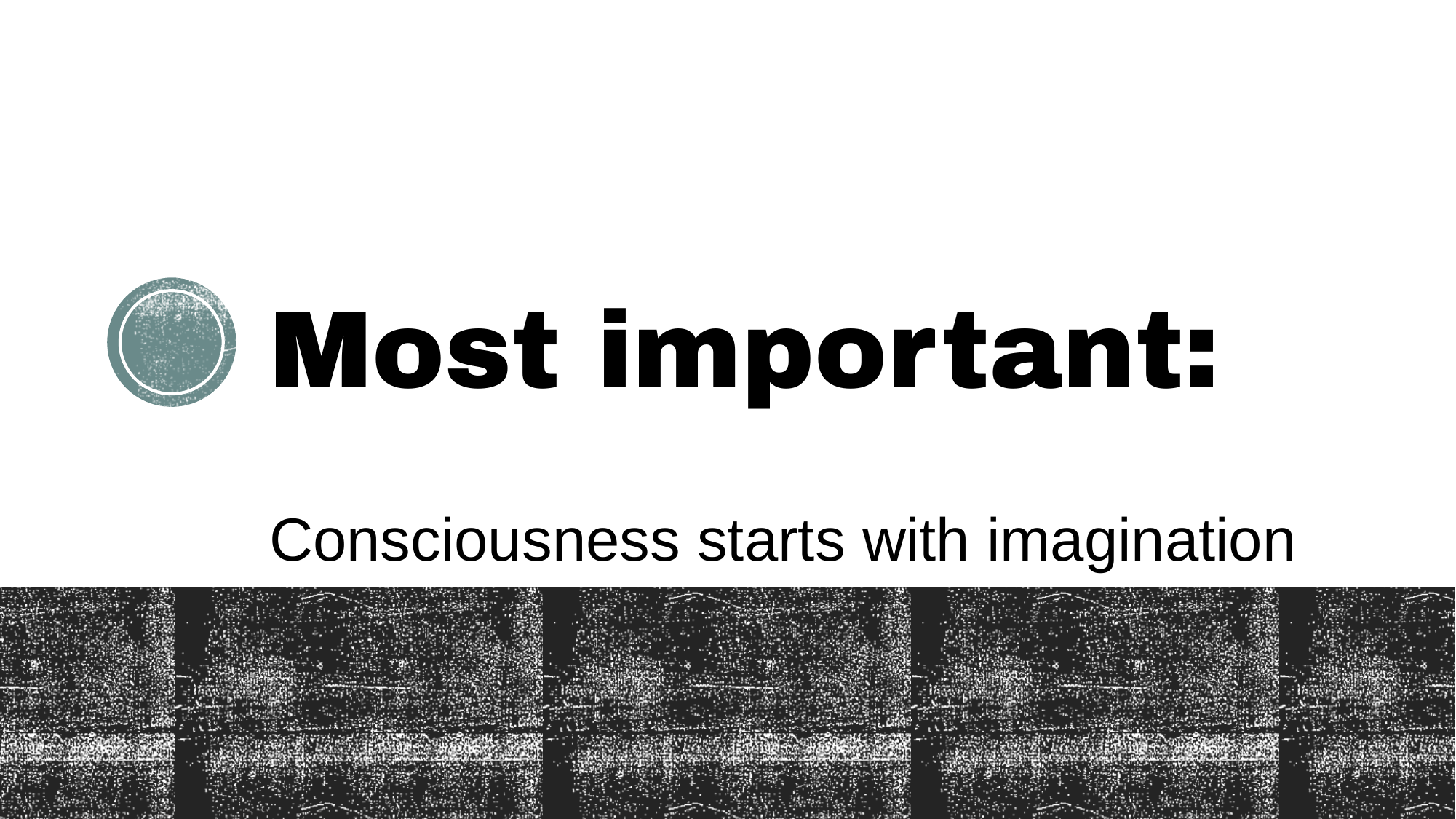

# Most important:
Consciousness starts with imagination